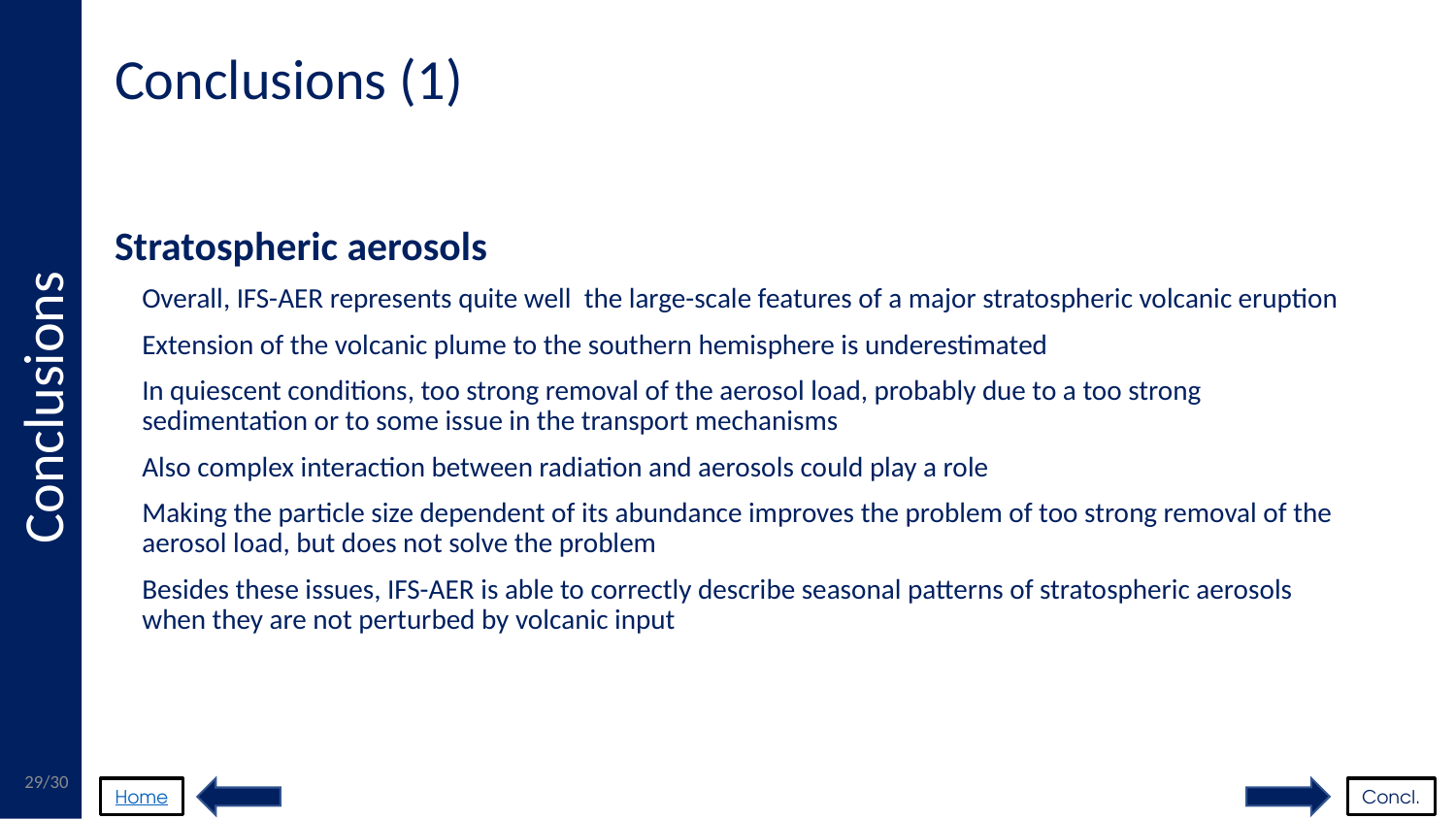

# Conclusions (1)
Stratospheric aerosols
Overall, IFS-AER represents quite well  the large-scale features of a major stratospheric volcanic eruption
Extension of the volcanic plume to the southern hemisphere is underestimated
In quiescent conditions, too strong removal of the aerosol load, probably due to a too strong sedimentation or to some issue in the transport mechanisms
Also complex interaction between radiation and aerosols could play a role
Making the particle size dependent of its abundance improves the problem of too strong removal of the aerosol load, but does not solve the problem
Besides these issues, IFS-AER is able to correctly describe seasonal patterns of stratospheric aerosols when they are not perturbed by volcanic input
Conclusions
29/30
Home
Concl.